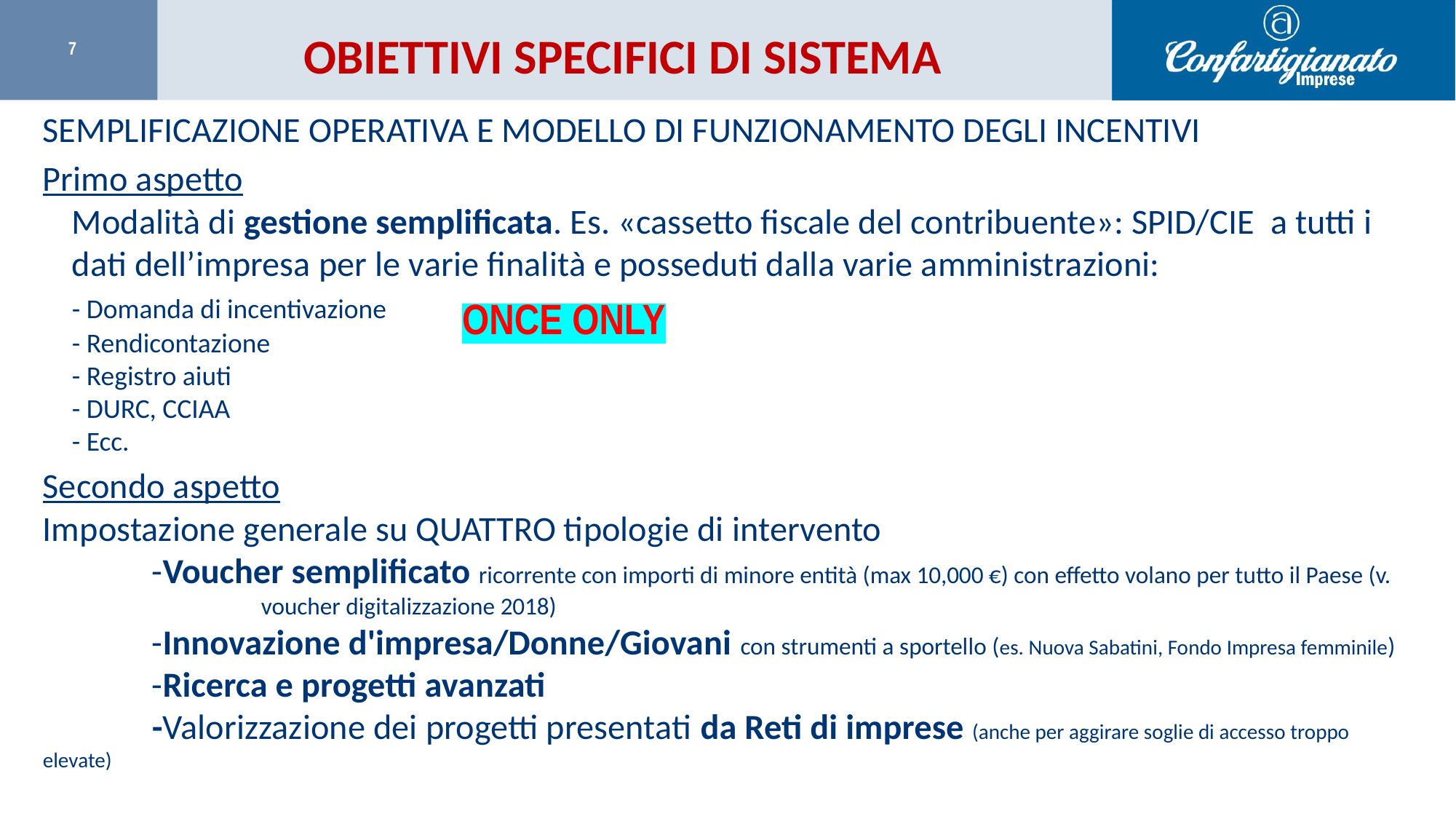

# OBIETTIVI SPECIFICI DI SISTEMA
SEMPLIFICAZIONE OPERATIVA E MODELLO DI FUNZIONAMENTO DEGLI INCENTIVI
Primo aspetto
Modalità di gestione semplificata. Es. «cassetto fiscale del contribuente»: SPID/CIE  a tutti i dati dell’impresa per le varie finalità e posseduti dalla varie amministrazioni:
	- Domanda di incentivazione
	- Rendicontazione
	- Registro aiuti
	- DURC, CCIAA
	- Ecc.
Secondo aspetto
Impostazione generale su QUATTRO tipologie di intervento
	-Voucher semplificato ricorrente con importi di minore entità (max 10,000 €) con effetto volano per tutto il Paese (v. 		voucher digitalizzazione 2018)
	-Innovazione d'impresa/Donne/Giovani con strumenti a sportello (es. Nuova Sabatini, Fondo Impresa femminile)
	-Ricerca e progetti avanzati
	-Valorizzazione dei progetti presentati da Reti di imprese (anche per aggirare soglie di accesso troppo elevate)
ONCE ONLY